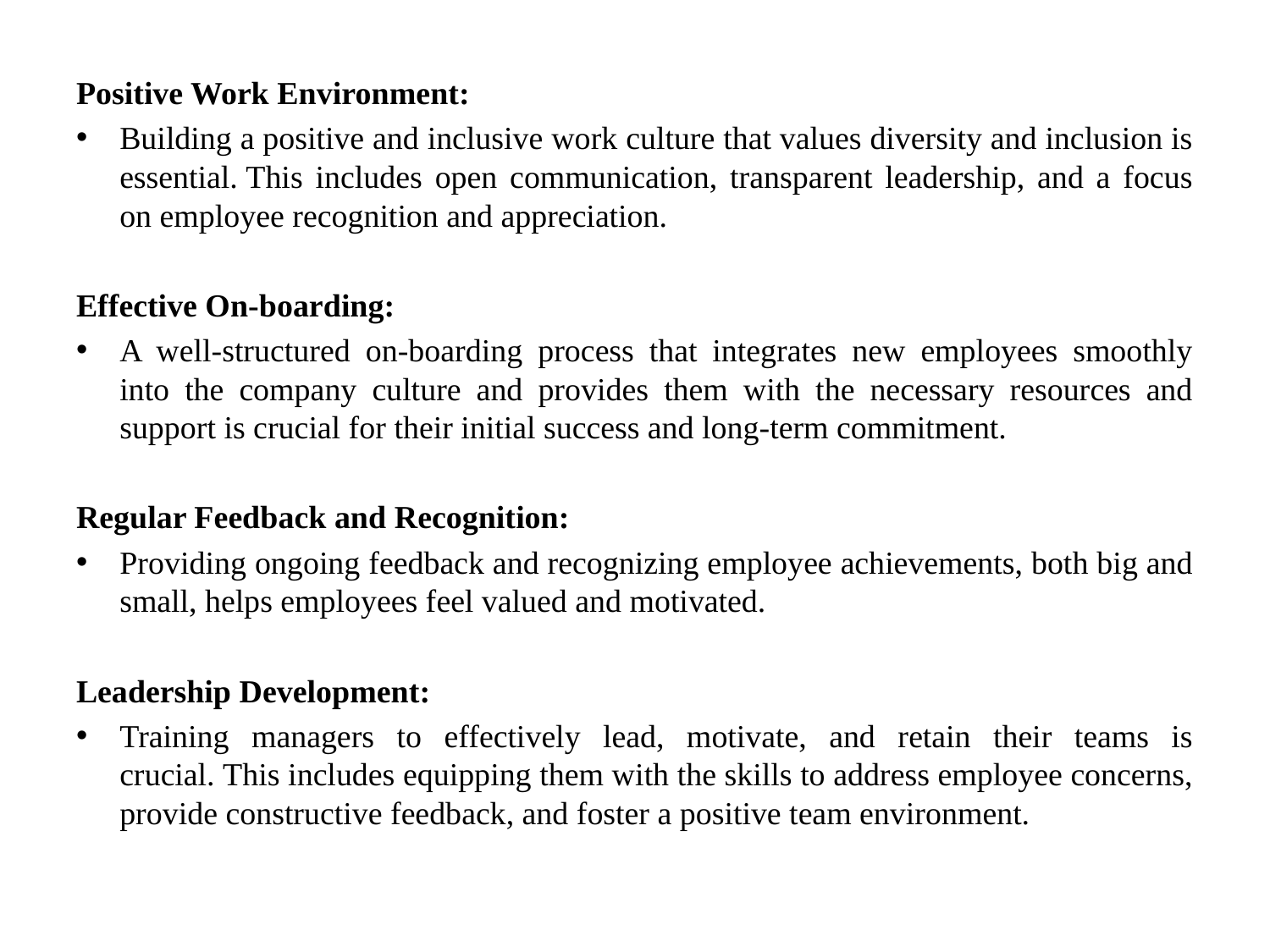

Positive Work Environment:
Building a positive and inclusive work culture that values diversity and inclusion is essential. This includes open communication, transparent leadership, and a focus on employee recognition and appreciation.

Effective On-boarding:
A well-structured on-boarding process that integrates new employees smoothly into the company culture and provides them with the necessary resources and support is crucial for their initial success and long-term commitment.

Regular Feedback and Recognition:
Providing ongoing feedback and recognizing employee achievements, both big and small, helps employees feel valued and motivated.

Leadership Development:
Training managers to effectively lead, motivate, and retain their teams is crucial. This includes equipping them with the skills to address employee concerns, provide constructive feedback, and foster a positive team environment.